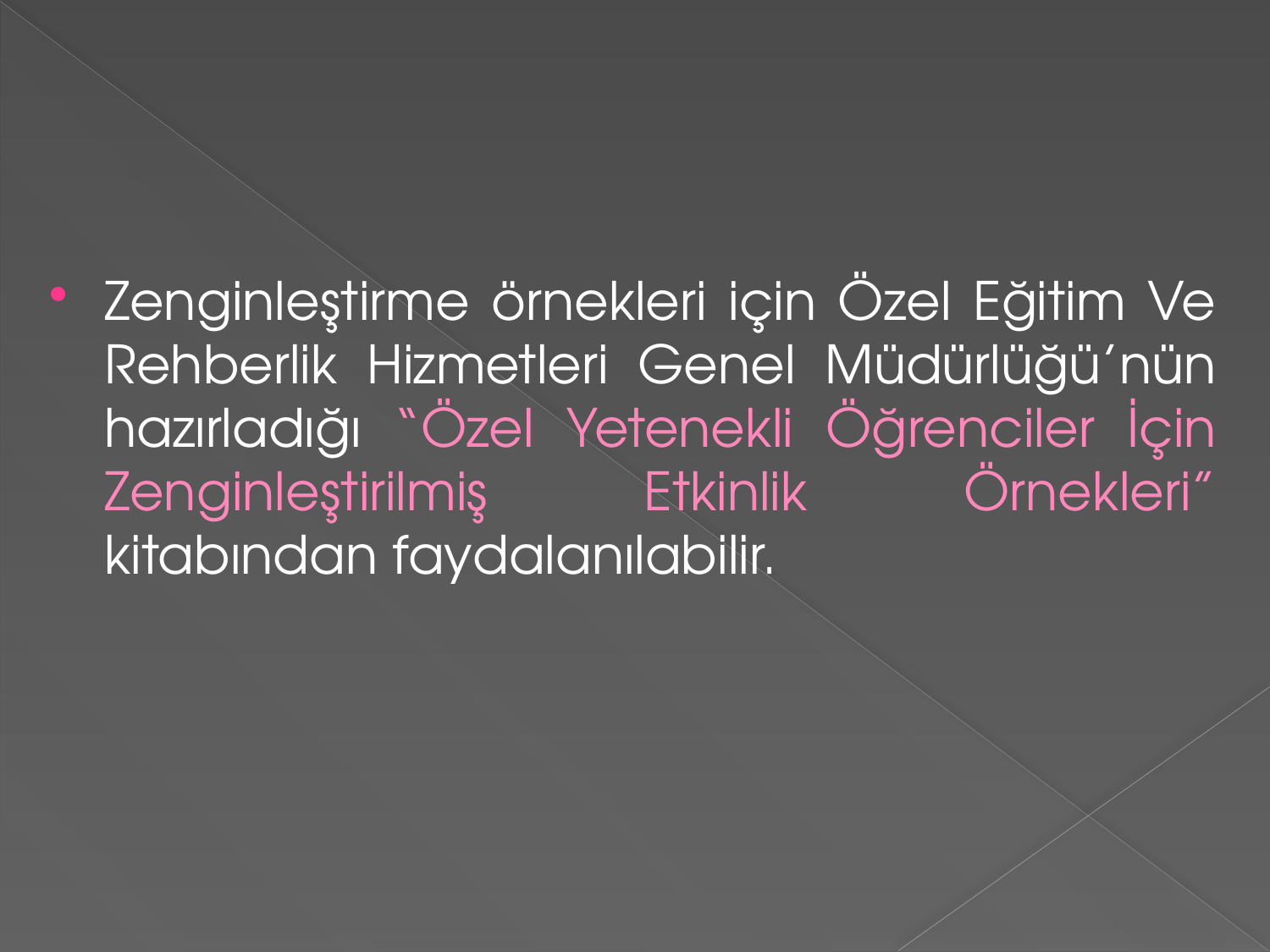

Zenginleştirme örnekleri için Özel Eğitim Ve Rehberlik Hizmetleri Genel Müdürlüğü’nün hazırladığı “Özel Yetenekli Öğrenciler İçin Zenginleştirilmiş Etkinlik Örnekleri” kitabından faydalanılabilir.